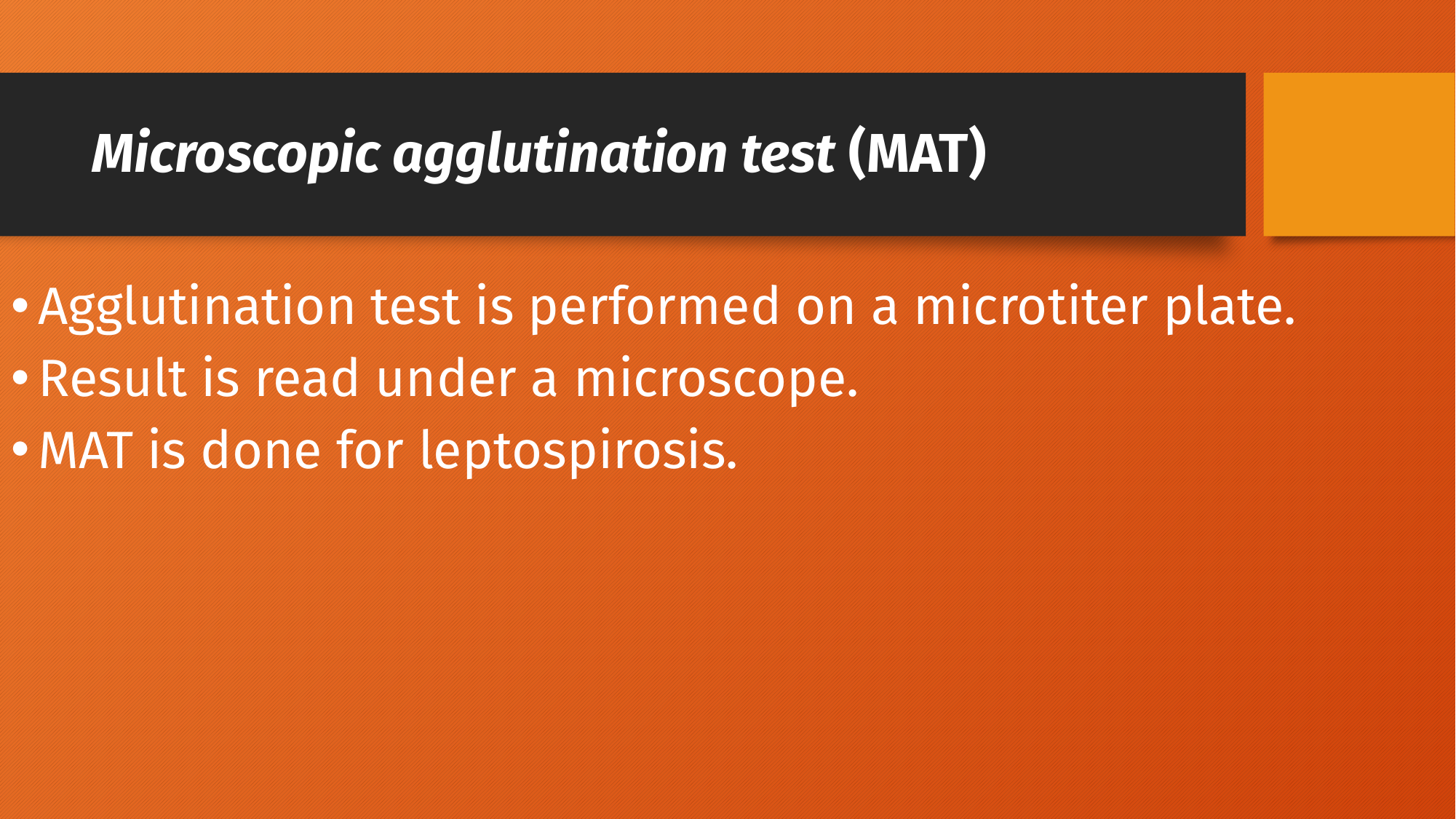

# Microscopic agglutination test (MAT)
Agglutination test is performed on a microtiter plate.
Result is read under a microscope.
MAT is done for leptospirosis.